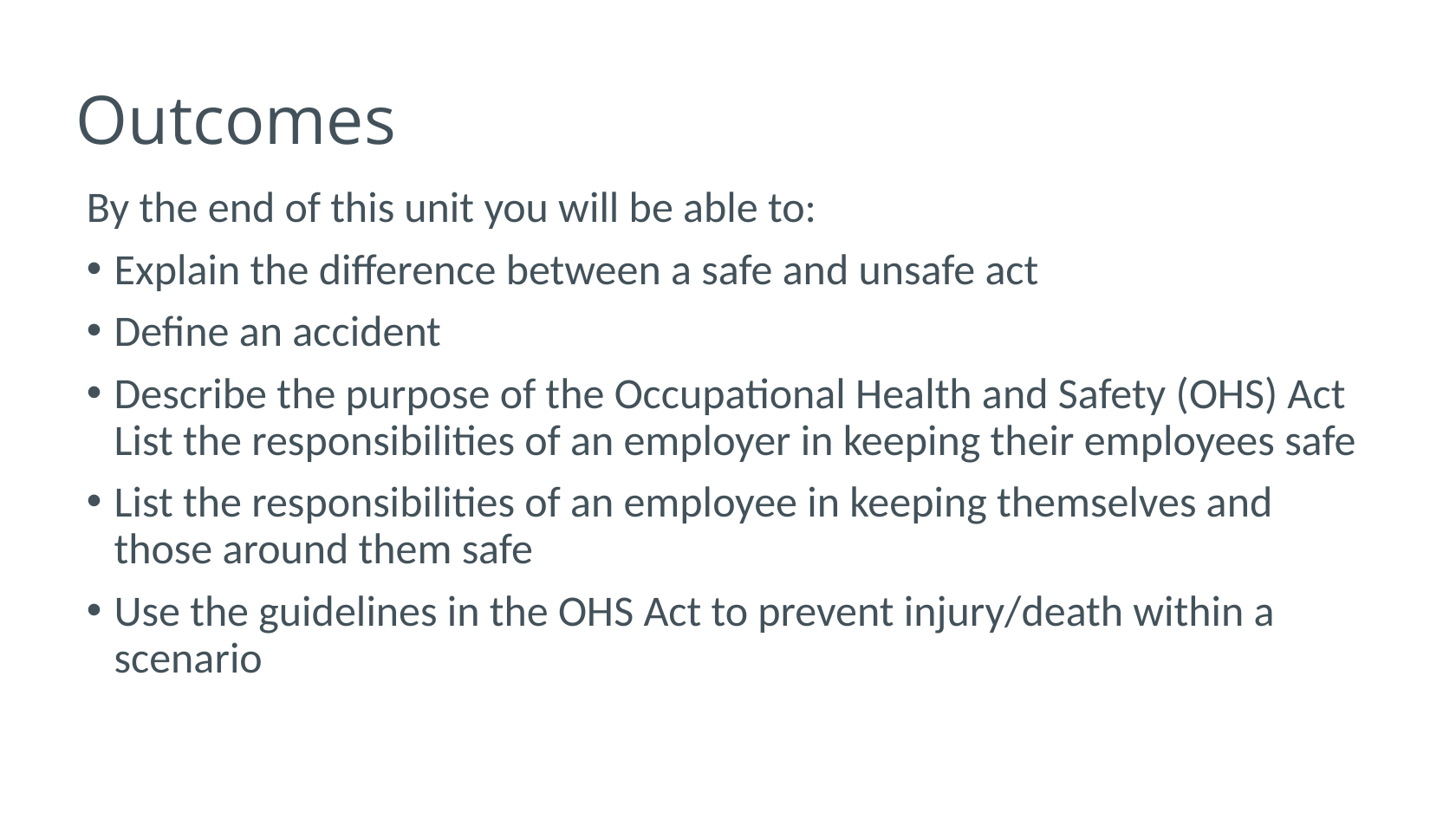

# Outcomes
By the end of this unit you will be able to:
Explain the difference between a safe and unsafe act
Define an accident
Describe the purpose of the Occupational Health and Safety (OHS) Act List the responsibilities of an employer in keeping their employees safe
List the responsibilities of an employee in keeping themselves and those around them safe
Use the guidelines in the OHS Act to prevent injury/death within a scenario